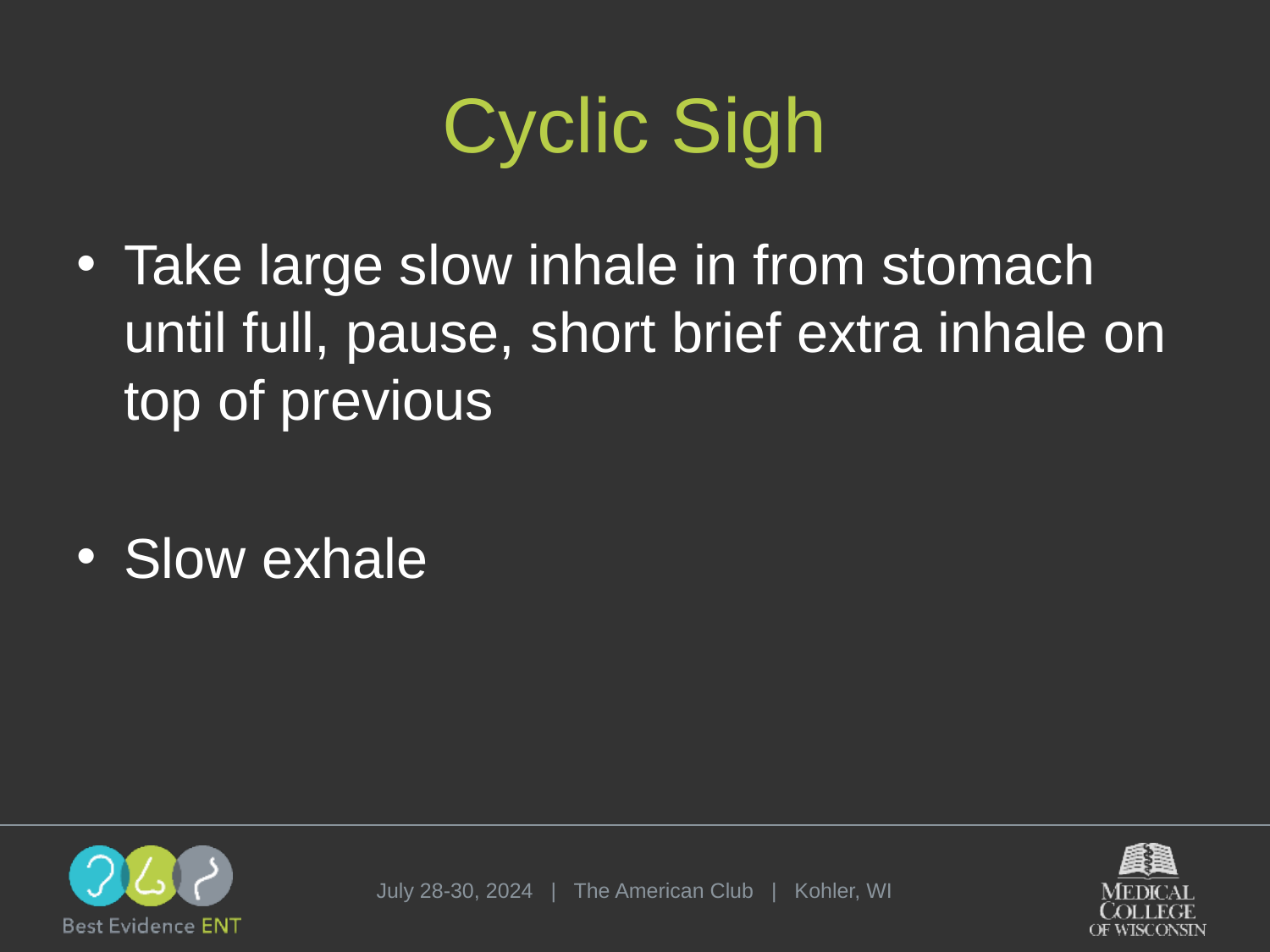

# Cyclic Sigh
Take large slow inhale in from stomach until full, pause, short brief extra inhale on top of previous

Slow exhale
July 28-30, 2024   |   The American Club   |   Kohler, WI